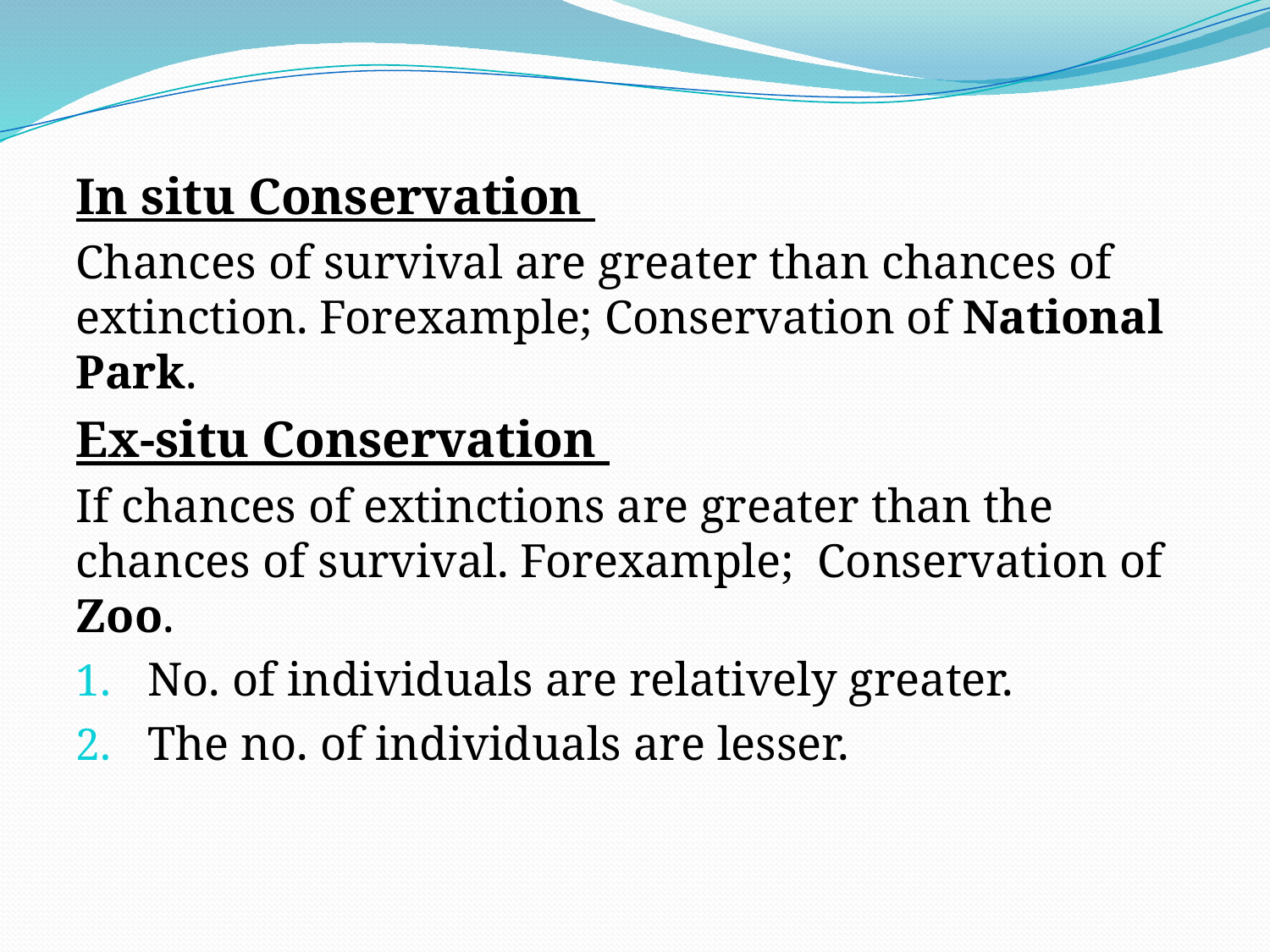

#
In situ Conservation
Chances of survival are greater than chances of extinction. Forexample; Conservation of National Park.
Ex-situ Conservation
If chances of extinctions are greater than the chances of survival. Forexample;  Conservation of Zoo.
No. of individuals are relatively greater.
The no. of individuals are lesser.